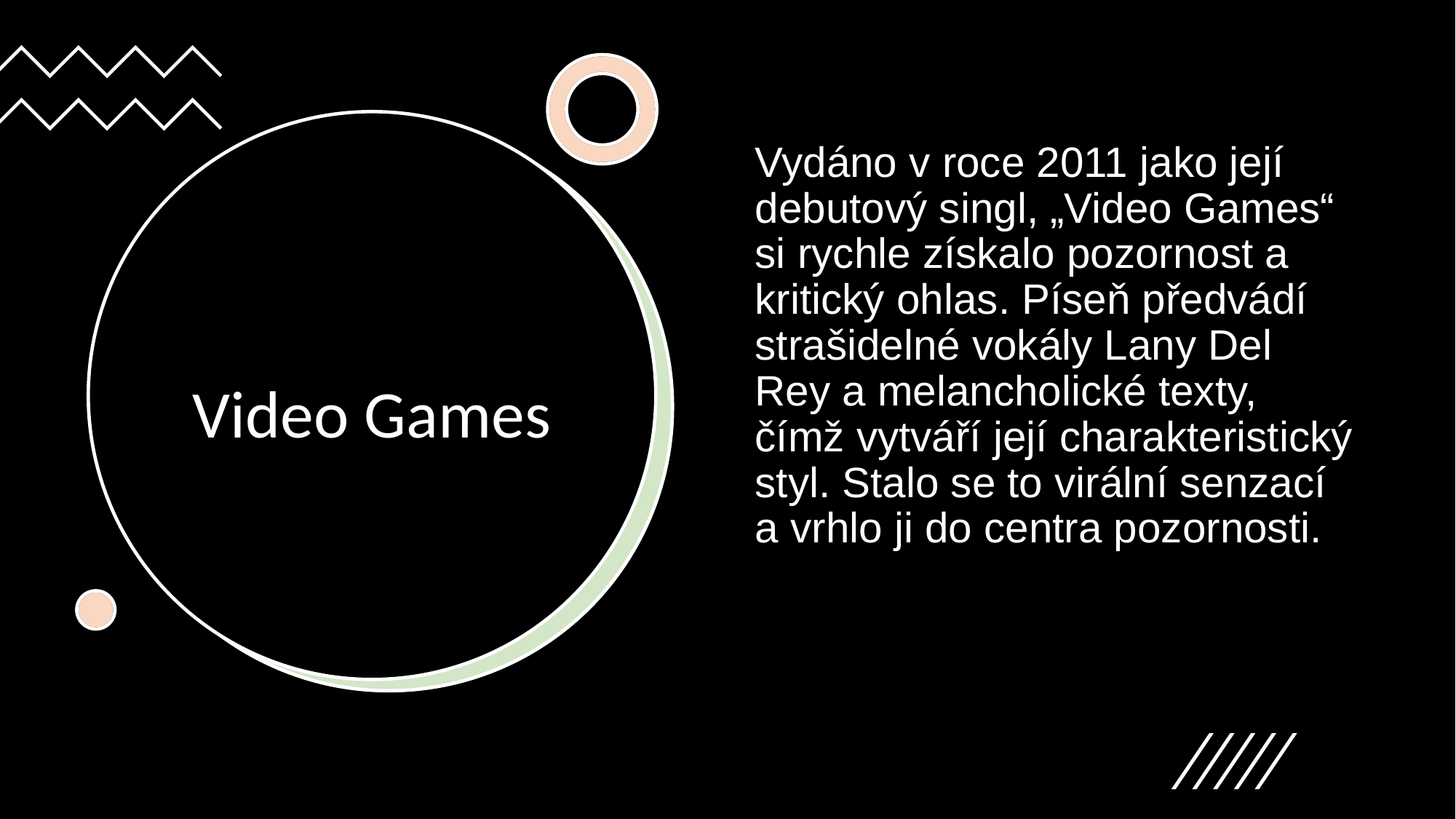

Vydáno v roce 2011 jako její debutový singl, „Video Games“ si rychle získalo pozornost a kritický ohlas. Píseň předvádí strašidelné vokály Lany Del Rey a melancholické texty, čímž vytváří její charakteristický styl. Stalo se to virální senzací a vrhlo ji do centra pozornosti.
# Video Games